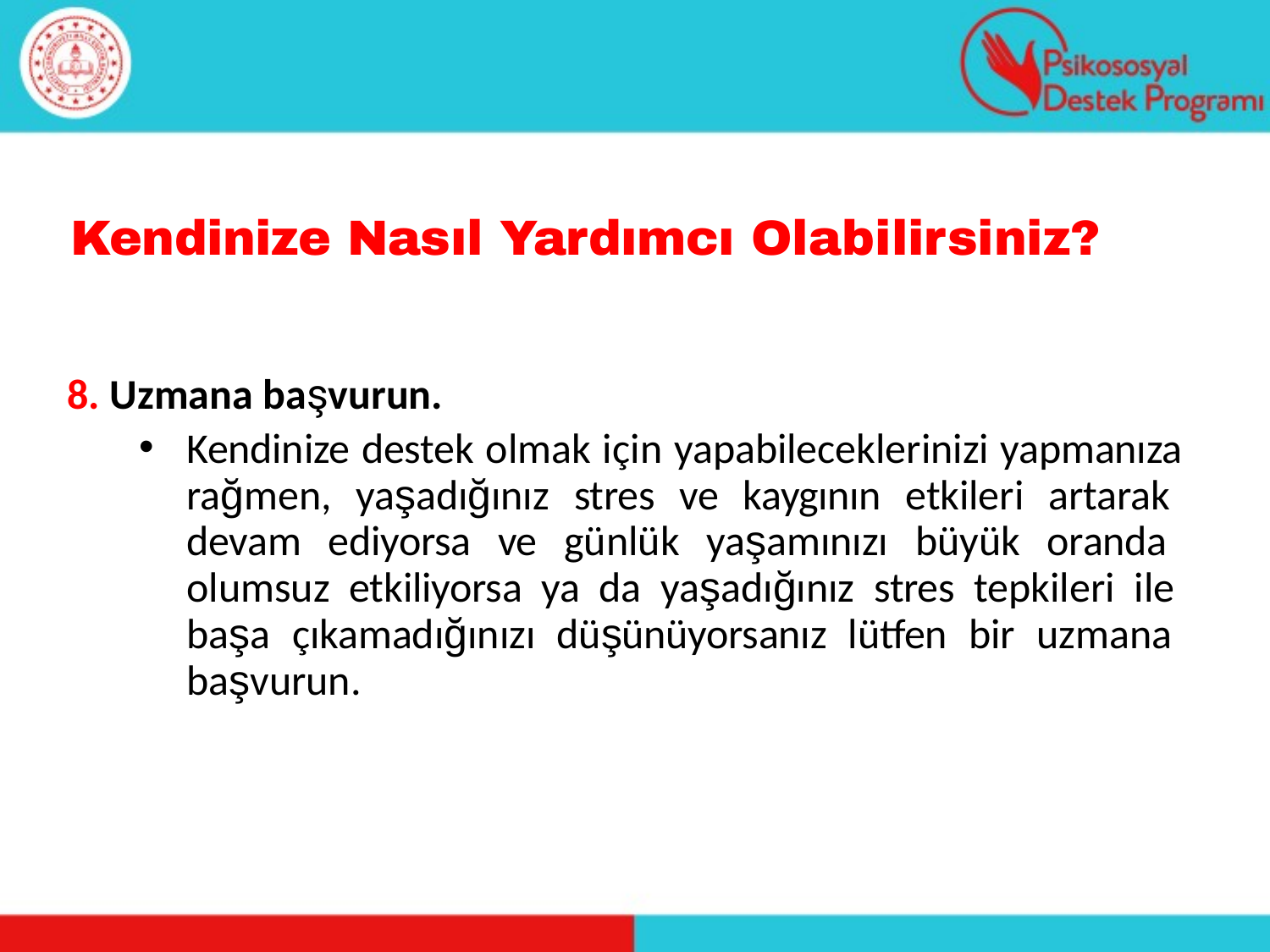

# Kendinize Nasıl Yardımcı Olabilirsiniz?
Uzmana başvurun.
Kendinize destek olmak için yapabileceklerinizi yapmanıza  rağmen, yaşadığınız stres ve kaygının etkileri artarak  devam ediyorsa ve günlük yaşamınızı büyük oranda  olumsuz etkiliyorsa ya da yaşadığınız stres tepkileri ile  başa çıkamadığınızı düşünüyorsanız lütfen bir uzmana  başvurun.